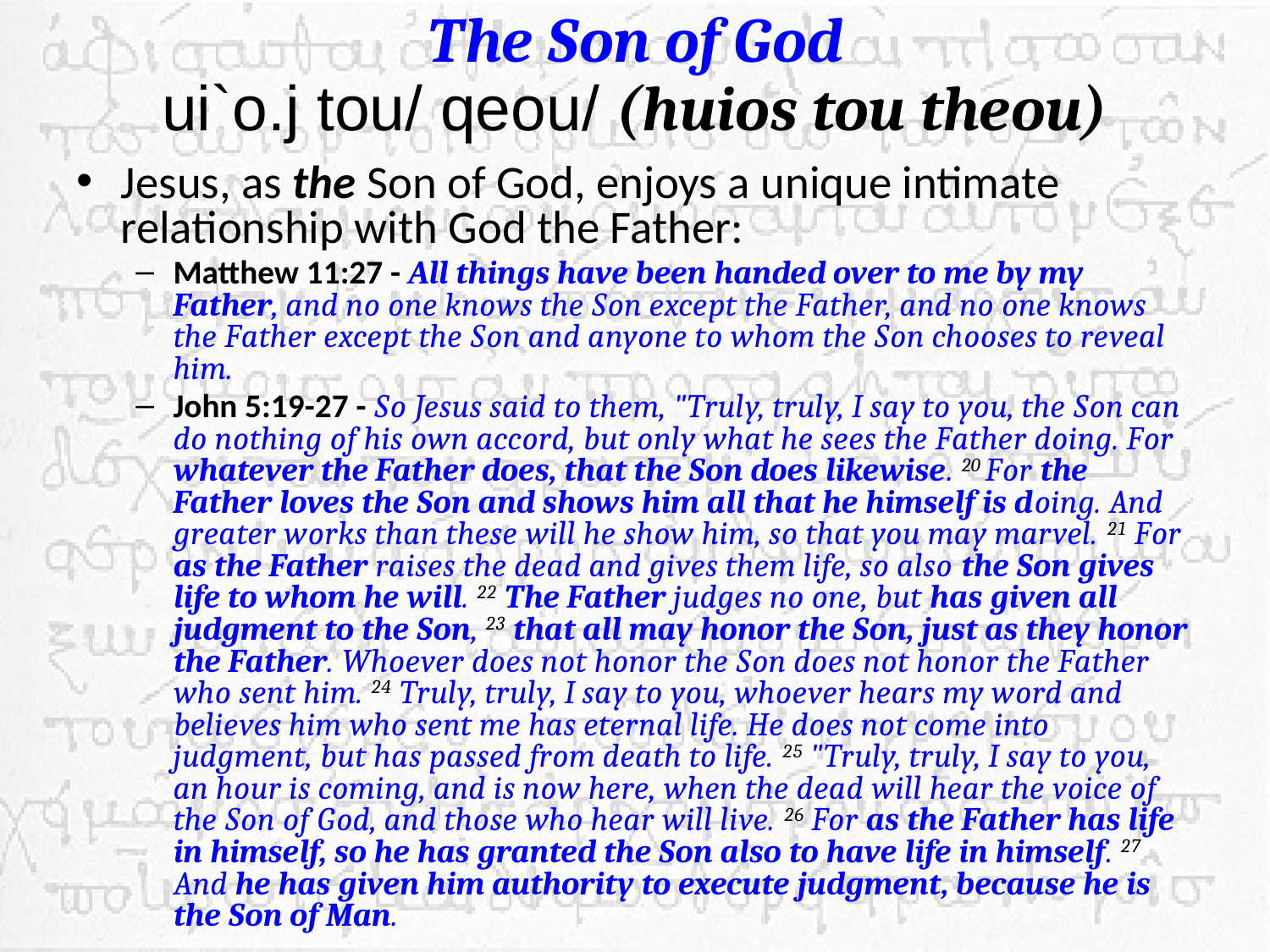

# The Son of God ui`o.j tou/ qeou/ (huios tou theou)
Jesus, as the Son of God, enjoys a unique intimate relationship with God the Father:
Matthew 11:27 - All things have been handed over to me by my Father, and no one knows the Son except the Father, and no one knows the Father except the Son and anyone to whom the Son chooses to reveal him.
John 5:19-27 - So Jesus said to them, "Truly, truly, I say to you, the Son can do nothing of his own accord, but only what he sees the Father doing. For whatever the Father does, that the Son does likewise. 20 For the Father loves the Son and shows him all that he himself is doing. And greater works than these will he show him, so that you may marvel. 21 For as the Father raises the dead and gives them life, so also the Son gives life to whom he will. 22 The Father judges no one, but has given all judgment to the Son, 23 that all may honor the Son, just as they honor the Father. Whoever does not honor the Son does not honor the Father who sent him. 24 Truly, truly, I say to you, whoever hears my word and believes him who sent me has eternal life. He does not come into judgment, but has passed from death to life. 25 "Truly, truly, I say to you, an hour is coming, and is now here, when the dead will hear the voice of the Son of God, and those who hear will live. 26 For as the Father has life in himself, so he has granted the Son also to have life in himself. 27 And he has given him authority to execute judgment, because he is the Son of Man.